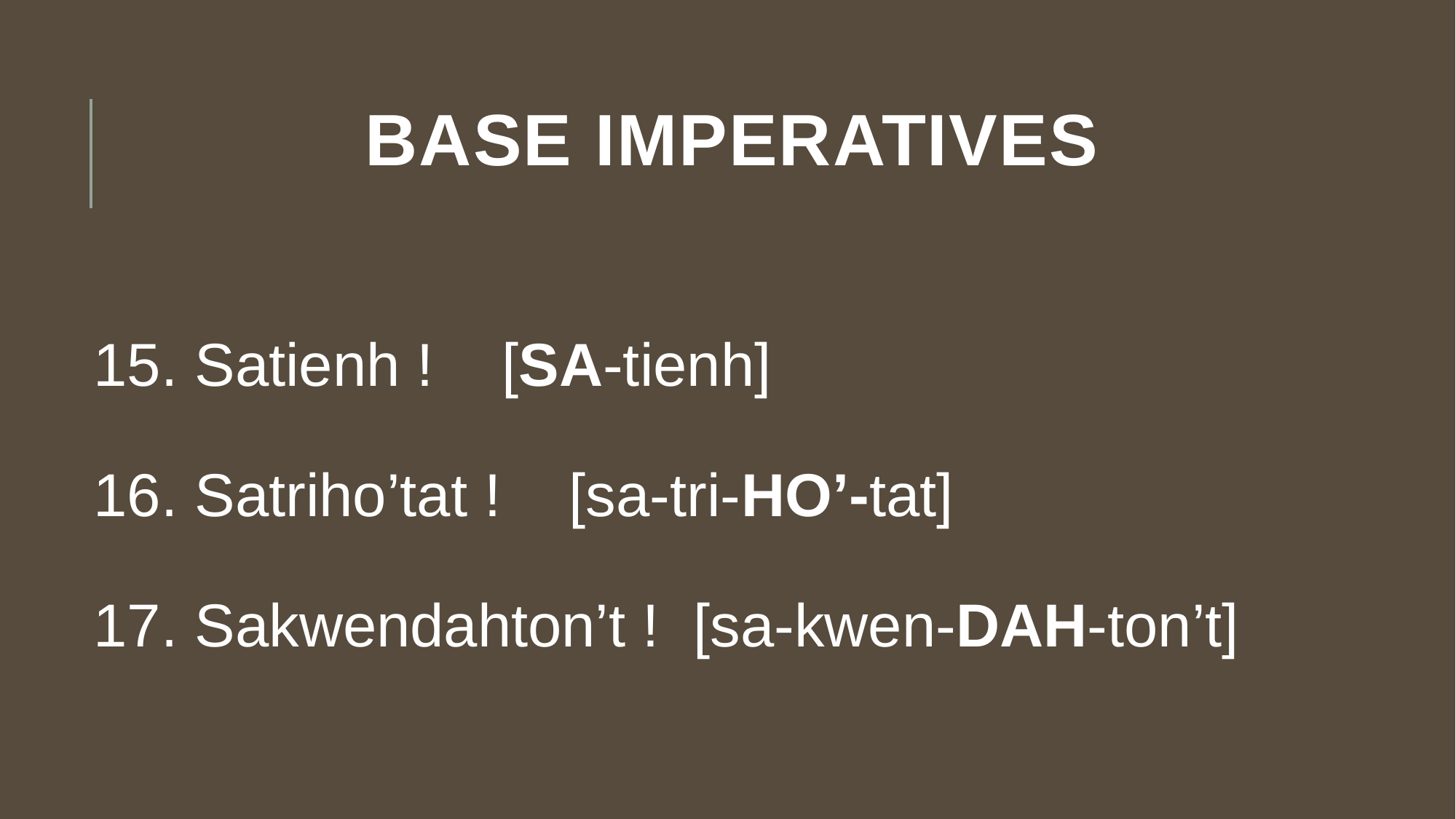

# Base imperatives

15. Satienh !    [SA-tienh]
16. Satriho’tat !    [sa-tri-HO’-tat]
17. Sakwendahton’t !  [sa-kwen-DAH-ton’t]